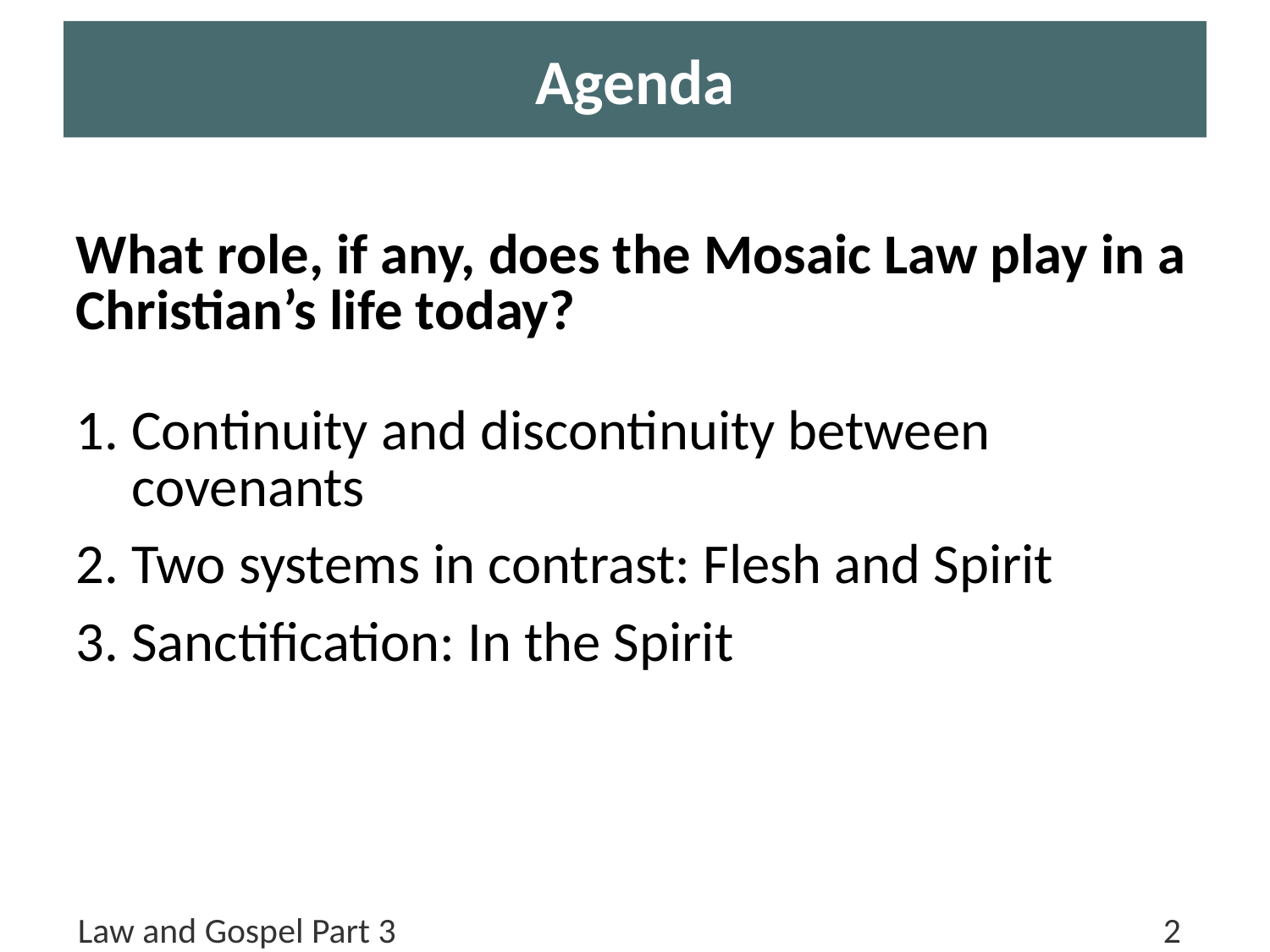

# Agenda
What role, if any, does the Mosaic Law play in a Christian’s life today?

1. Continuity and discontinuity between covenants
2. Two systems in contrast: Flesh and Spirit
3. Sanctification: In the Spirit